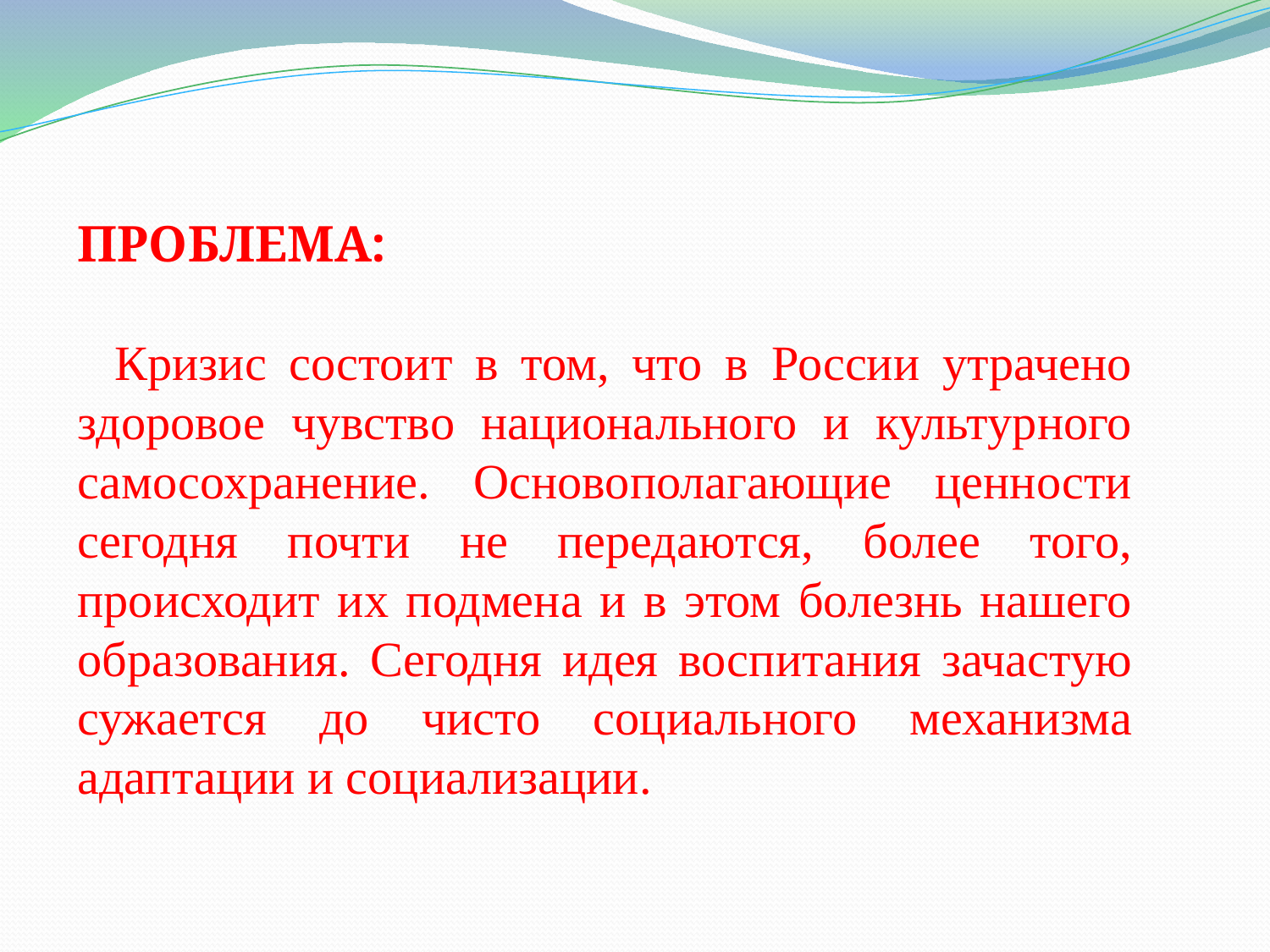

ПРОБЛЕМА:

  Кризис состоит в том, что в России утрачено здоровое чувство национального и культурного самосохранение. Основополагающие ценности сегодня почти не передаются, более того, происходит их подмена и в этом болезнь нашего образования. Сегодня идея воспитания зачастую сужается до чисто социального механизма адаптации и социализации.